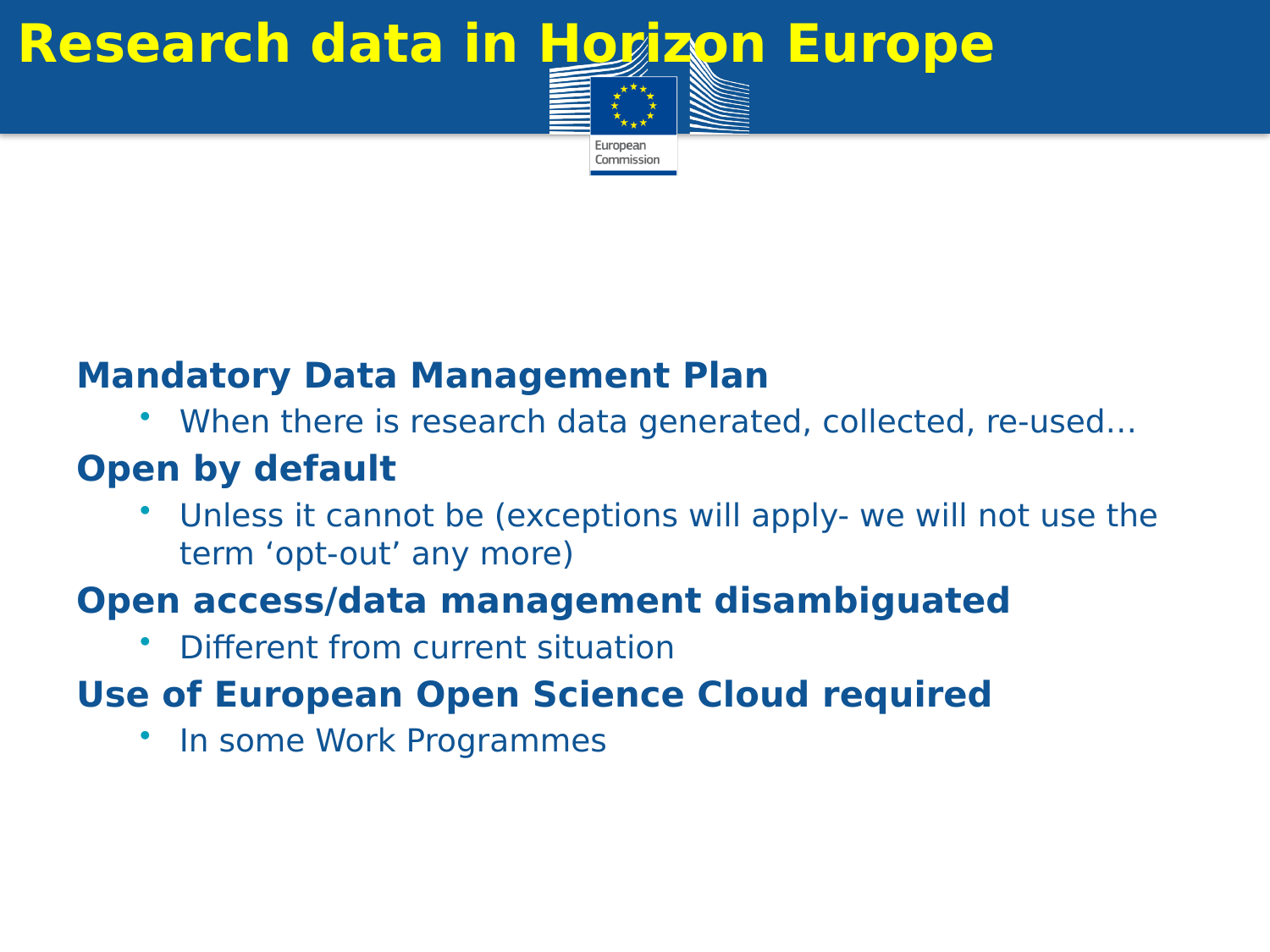

# Research data in Horizon Europe
Mandatory Data Management Plan
When there is research data generated, collected, re-used…
Open by default
Unless it cannot be (exceptions will apply- we will not use the term ‘opt-out’ any more)
Open access/data management disambiguated
Different from current situation
Use of European Open Science Cloud required
In some Work Programmes